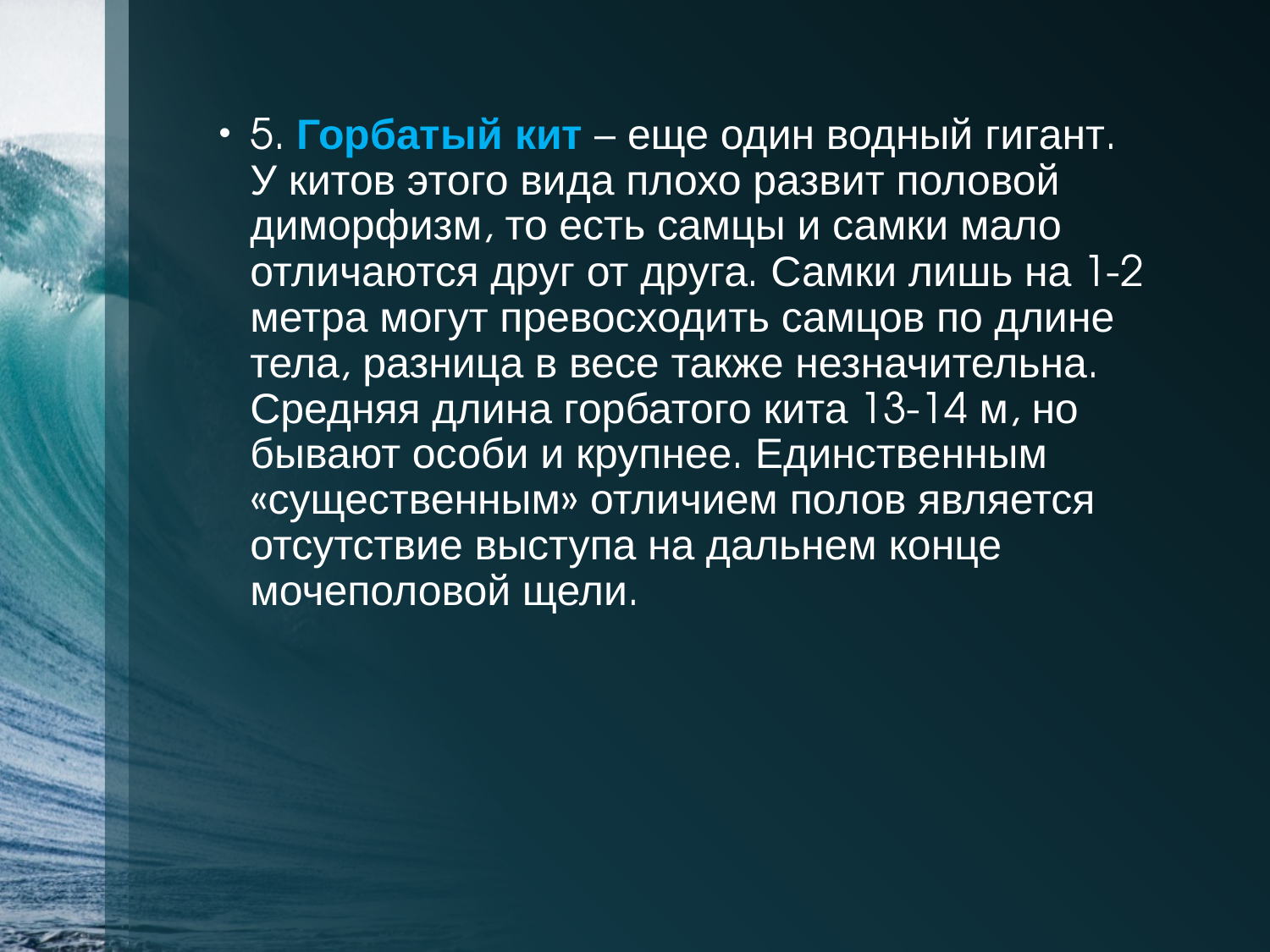

5. Горбатый кит – еще один водный гигант. У китов этого вида плохо развит половой диморфизм, то есть самцы и самки мало отличаются друг от друга. Самки лишь на 1-2 метра могут превосходить самцов по длине тела, разница в весе также незначительна. Средняя длина горбатого кита 13-14 м, но бывают особи и крупнее. Единственным «существенным» отличием полов является отсутствие выступа на дальнем конце мочеполовой щели.